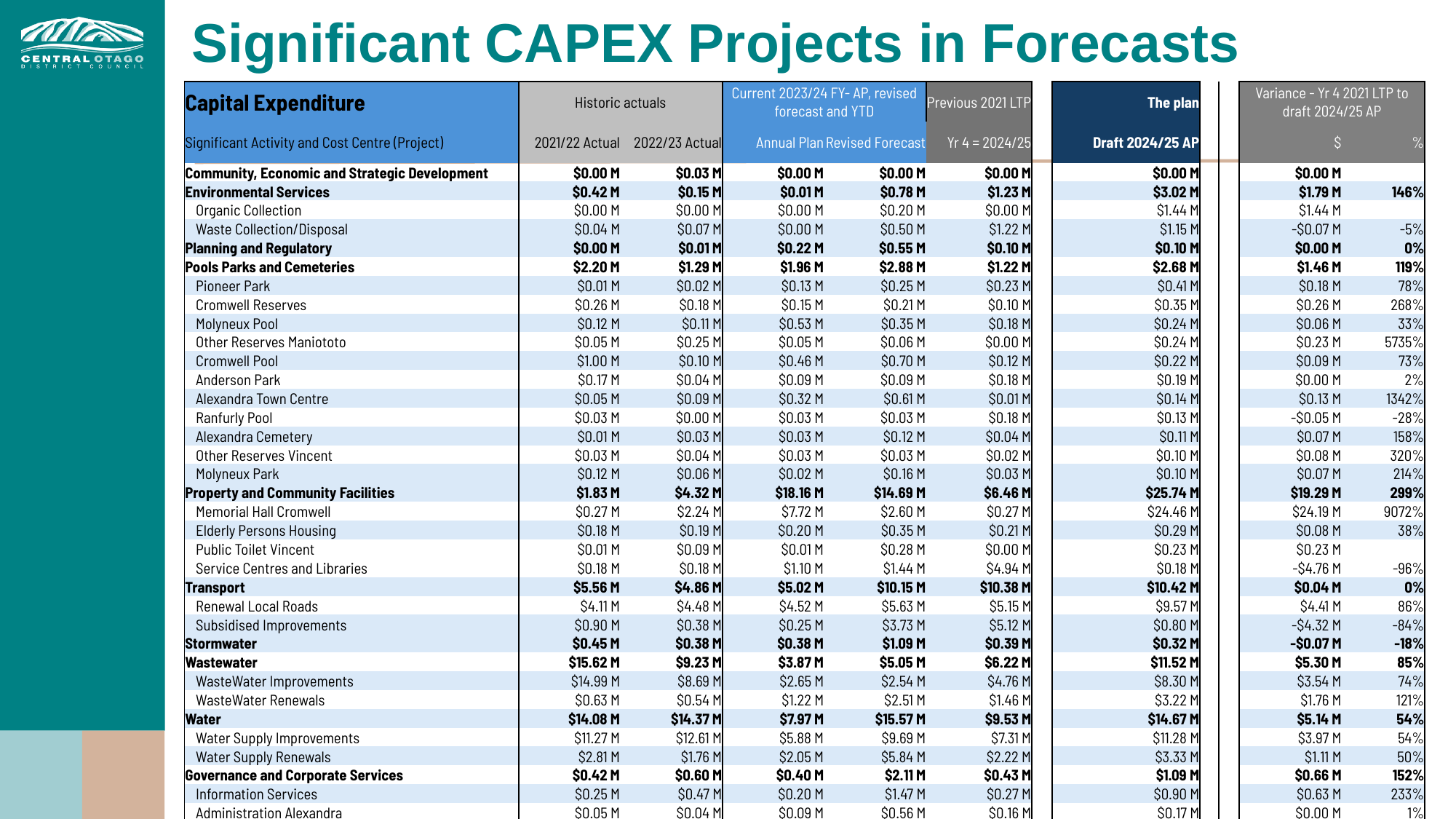

# Significant CAPEX Projects in Forecasts
| Capital Expenditure | Historic actuals |  | Current 2023/24 FY- AP, revised forecast and YTD |  | Previous 2021 LTP |  | The plan |  |  | Variance - Yr 4 2021 LTP to draft 2024/25 AP |  |
| --- | --- | --- | --- | --- | --- | --- | --- | --- | --- | --- | --- |
| Significant Activity and Cost Centre (Project) | 2021/22 Actual | 2022/23 Actual | Annual Plan | Revised Forecast | Yr 4 = 2024/25 |  | Draft 2024/25 AP |  |  | $ | % |
| Community, Economic and Strategic Development | $0.00 M | $0.03 M | $0.00 M | $0.00 M | $0.00 M |  | $0.00 M |  |  | $0.00 M |  |
| Environmental Services | $0.42 M | $0.15 M | $0.01 M | $0.78 M | $1.23 M |  | $3.02 M |  |  | $1.79 M | 146% |
| Organic Collection | $0.00 M | $0.00 M | $0.00 M | $0.20 M | $0.00 M |  | $1.44 M |  |  | $1.44 M |  |
| Waste Collection/Disposal | $0.04 M | $0.07 M | $0.00 M | $0.50 M | $1.22 M |  | $1.15 M |  |  | -$0.07 M | -5% |
| Planning and Regulatory | $0.00 M | $0.01 M | $0.22 M | $0.55 M | $0.10 M |  | $0.10 M |  |  | $0.00 M | 0% |
| Pools Parks and Cemeteries | $2.20 M | $1.29 M | $1.96 M | $2.88 M | $1.22 M |  | $2.68 M |  |  | $1.46 M | 119% |
| Pioneer Park | $0.01 M | $0.02 M | $0.13 M | $0.25 M | $0.23 M |  | $0.41 M |  |  | $0.18 M | 78% |
| Cromwell Reserves | $0.26 M | $0.18 M | $0.15 M | $0.21 M | $0.10 M |  | $0.35 M |  |  | $0.26 M | 268% |
| Molyneux Pool | $0.12 M | $0.11 M | $0.53 M | $0.35 M | $0.18 M |  | $0.24 M |  |  | $0.06 M | 33% |
| Other Reserves Maniototo | $0.05 M | $0.25 M | $0.05 M | $0.06 M | $0.00 M |  | $0.24 M |  |  | $0.23 M | 5735% |
| Cromwell Pool | $1.00 M | $0.10 M | $0.46 M | $0.70 M | $0.12 M |  | $0.22 M |  |  | $0.09 M | 73% |
| Anderson Park | $0.17 M | $0.04 M | $0.09 M | $0.09 M | $0.18 M |  | $0.19 M |  |  | $0.00 M | 2% |
| Alexandra Town Centre | $0.05 M | $0.09 M | $0.32 M | $0.61 M | $0.01 M |  | $0.14 M |  |  | $0.13 M | 1342% |
| Ranfurly Pool | $0.03 M | $0.00 M | $0.03 M | $0.03 M | $0.18 M |  | $0.13 M |  |  | -$0.05 M | -28% |
| Alexandra Cemetery | $0.01 M | $0.03 M | $0.03 M | $0.12 M | $0.04 M |  | $0.11 M |  |  | $0.07 M | 158% |
| Other Reserves Vincent | $0.03 M | $0.04 M | $0.03 M | $0.03 M | $0.02 M |  | $0.10 M |  |  | $0.08 M | 320% |
| Molyneux Park | $0.12 M | $0.06 M | $0.02 M | $0.16 M | $0.03 M |  | $0.10 M |  |  | $0.07 M | 214% |
| Property and Community Facilities | $1.83 M | $4.32 M | $18.16 M | $14.69 M | $6.46 M |  | $25.74 M |  |  | $19.29 M | 299% |
| Memorial Hall Cromwell | $0.27 M | $2.24 M | $7.72 M | $2.60 M | $0.27 M |  | $24.46 M |  |  | $24.19 M | 9072% |
| Elderly Persons Housing | $0.18 M | $0.19 M | $0.20 M | $0.35 M | $0.21 M |  | $0.29 M |  |  | $0.08 M | 38% |
| Public Toilet Vincent | $0.01 M | $0.09 M | $0.01 M | $0.28 M | $0.00 M |  | $0.23 M |  |  | $0.23 M |  |
| Service Centres and Libraries | $0.18 M | $0.18 M | $1.10 M | $1.44 M | $4.94 M |  | $0.18 M |  |  | -$4.76 M | -96% |
| Transport | $5.56 M | $4.86 M | $5.02 M | $10.15 M | $10.38 M |  | $10.42 M |  |  | $0.04 M | 0% |
| Renewal Local Roads | $4.11 M | $4.48 M | $4.52 M | $5.63 M | $5.15 M |  | $9.57 M |  |  | $4.41 M | 86% |
| Subsidised Improvements | $0.90 M | $0.38 M | $0.25 M | $3.73 M | $5.12 M |  | $0.80 M |  |  | -$4.32 M | -84% |
| Stormwater | $0.45 M | $0.38 M | $0.38 M | $1.09 M | $0.39 M |  | $0.32 M |  |  | -$0.07 M | -18% |
| Wastewater | $15.62 M | $9.23 M | $3.87 M | $5.05 M | $6.22 M |  | $11.52 M |  |  | $5.30 M | 85% |
| WasteWater Improvements | $14.99 M | $8.69 M | $2.65 M | $2.54 M | $4.76 M |  | $8.30 M |  |  | $3.54 M | 74% |
| WasteWater Renewals | $0.63 M | $0.54 M | $1.22 M | $2.51 M | $1.46 M |  | $3.22 M |  |  | $1.76 M | 121% |
| Water | $14.08 M | $14.37 M | $7.97 M | $15.57 M | $9.53 M |  | $14.67 M |  |  | $5.14 M | 54% |
| Water Supply Improvements | $11.27 M | $12.61 M | $5.88 M | $9.69 M | $7.31 M |  | $11.28 M |  |  | $3.97 M | 54% |
| Water Supply Renewals | $2.81 M | $1.76 M | $2.05 M | $5.84 M | $2.22 M |  | $3.33 M |  |  | $1.11 M | 50% |
| Governance and Corporate Services | $0.42 M | $0.60 M | $0.40 M | $2.11 M | $0.43 M |  | $1.09 M |  |  | $0.66 M | 152% |
| Information Services | $0.25 M | $0.47 M | $0.20 M | $1.47 M | $0.27 M |  | $0.90 M |  |  | $0.63 M | 233% |
| Administration Alexandra | $0.05 M | $0.04 M | $0.09 M | $0.56 M | $0.16 M |  | $0.17 M |  |  | $0.00 M | 1% |
| CODC | $40.75 M | $35.41 M | $39.09 M | $54.32 M | $40.89 M |  | $69.74 M |  |  | $28.85 M | 71% |